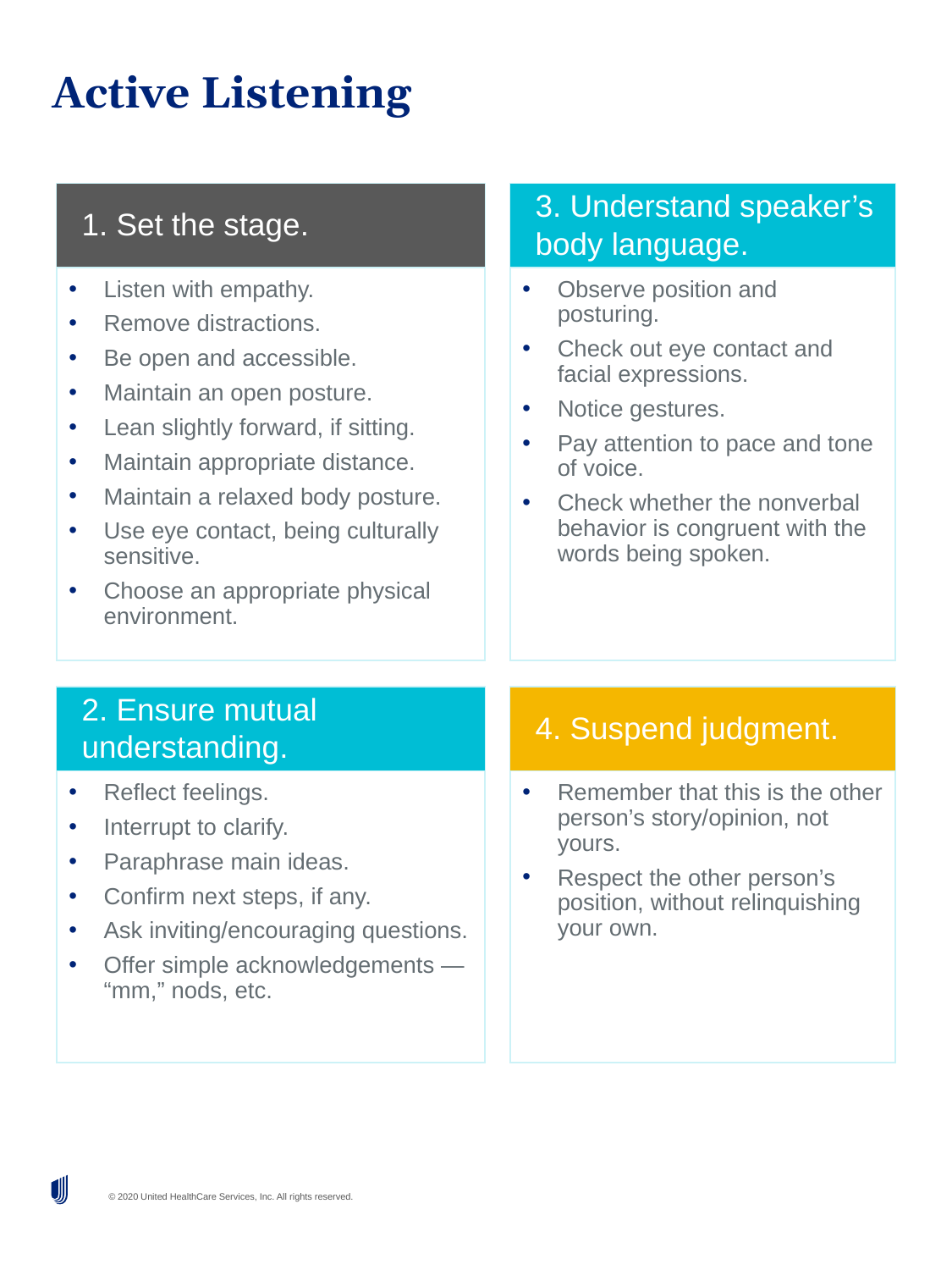

# Active Listening
1. Set the stage.
Observe position and posturing.
Check out eye contact and facial expressions.
Notice gestures.
Pay attention to pace and tone of voice.
Check whether the nonverbal behavior is congruent with the words being spoken.
Listen with empathy.
Remove distractions.
Be open and accessible.
Maintain an open posture.
Lean slightly forward, if sitting.
Maintain appropriate distance.
Maintain a relaxed body posture.
Use eye contact, being culturally sensitive.
Choose an appropriate physical environment.
3. Understand speaker’s body language.
2. Ensure mutual understanding.
Reflect feelings.
Interrupt to clarify.
Paraphrase main ideas.
Confirm next steps, if any.
Ask inviting/encouraging questions.
Offer simple acknowledgements — “mm,” nods, etc.
Remember that this is the other person’s story/opinion, not yours.
Respect the other person’s position, without relinquishing your own.
4. Suspend judgment.